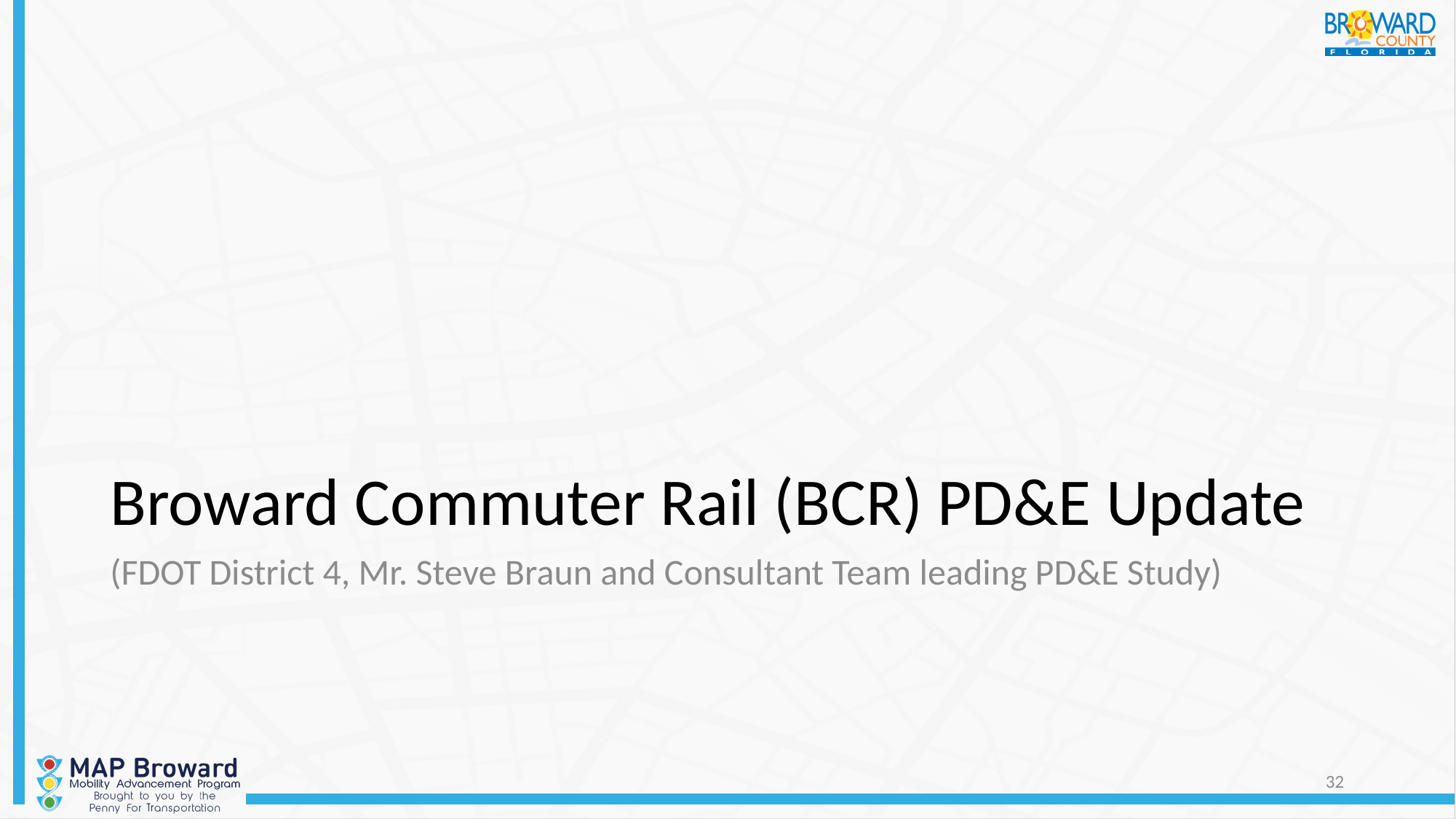

# Broward Commuter Rail (BCR) PD&E Update
(FDOT District 4, Mr. Steve Braun and Consultant Team leading PD&E Study)
32